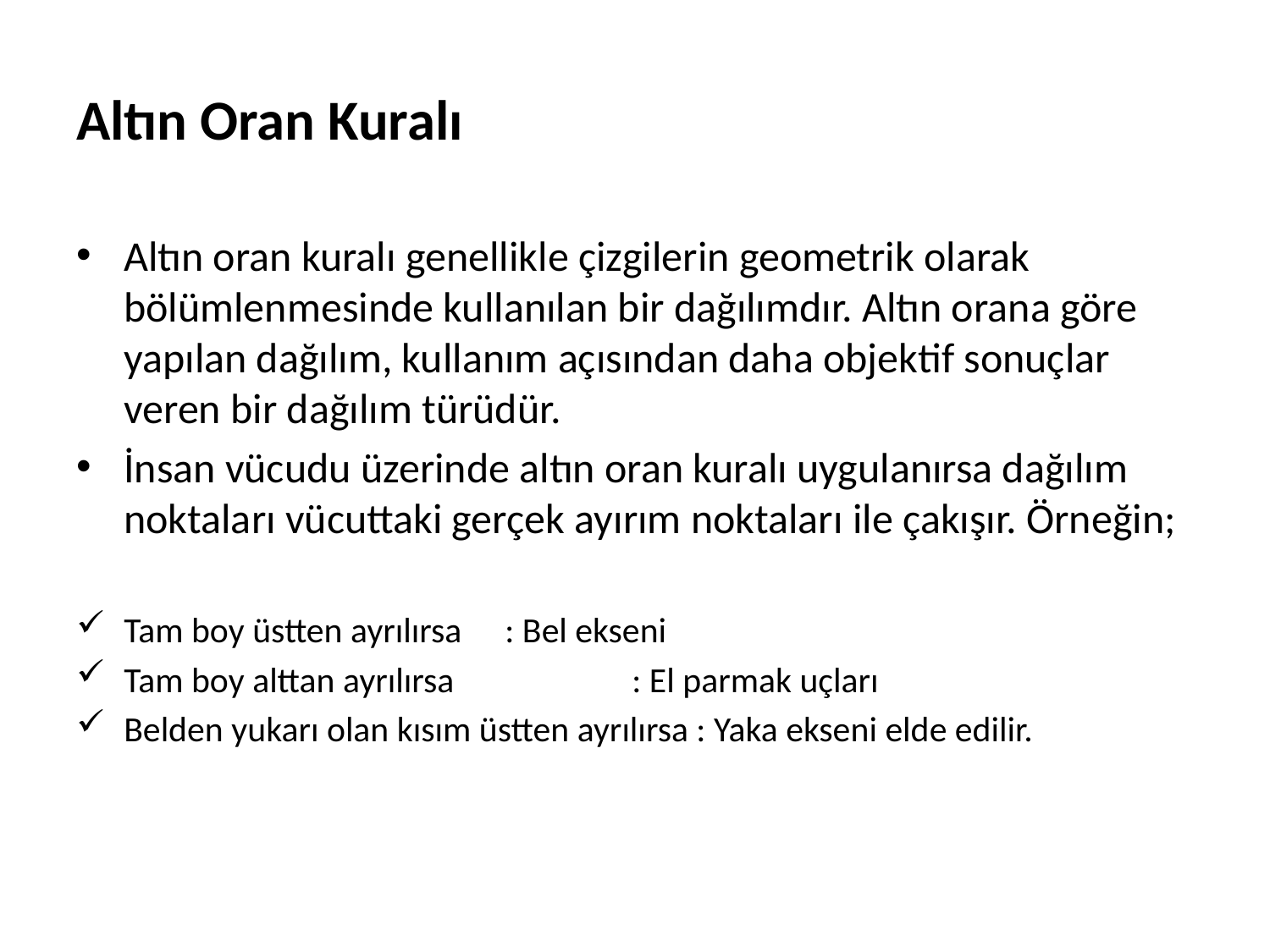

# Altın Oran Kuralı
Altın oran kuralı genellikle çizgilerin geometrik olarak bölümlenmesinde kullanılan bir dağılımdır. Altın orana göre yapılan dağılım, kullanım açısından daha objektif sonuçlar veren bir dağılım türüdür.
İnsan vücudu üzerinde altın oran kuralı uygulanırsa dağılım noktaları vücuttaki gerçek ayırım noktaları ile çakışır. Örneğin;

Tam boy üstten ayrılırsa 	: Bel ekseni
Tam boy alttan ayrılırsa	 	: El parmak uçları
Belden yukarı olan kısım üstten ayrılırsa : Yaka ekseni elde edilir.